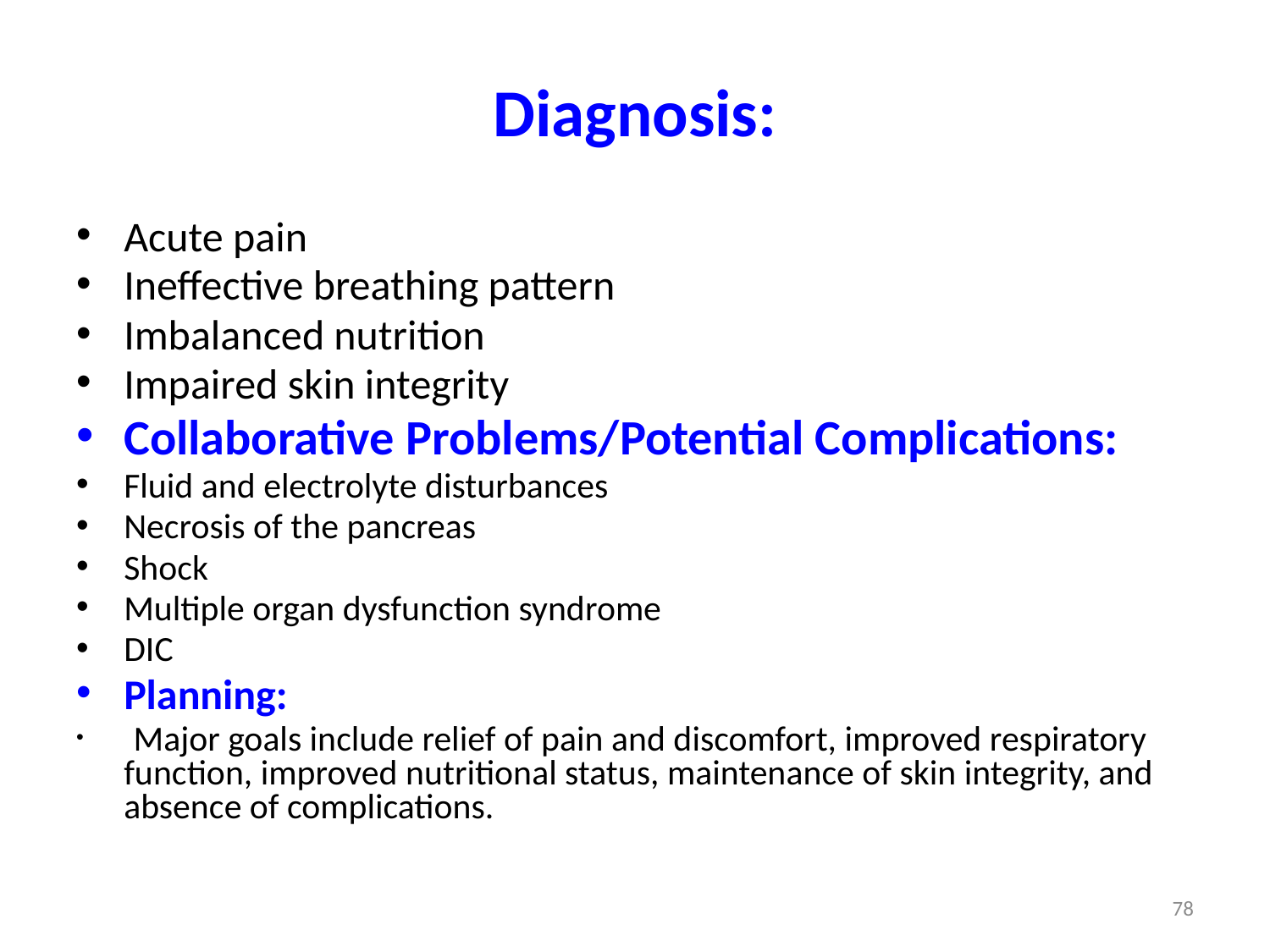

# Diagnosis:

Acute pain
Ineffective breathing pattern
Imbalanced nutrition
Impaired skin integrity
Collaborative Problems/Potential Complications:
Fluid and electrolyte disturbances
Necrosis of the pancreas
Shock
Multiple organ dysfunction syndrome
DIC
Planning:
  Major goals include relief of pain and discomfort, improved respiratory function, improved nutritional status, maintenance of skin integrity, and absence of complications.
78